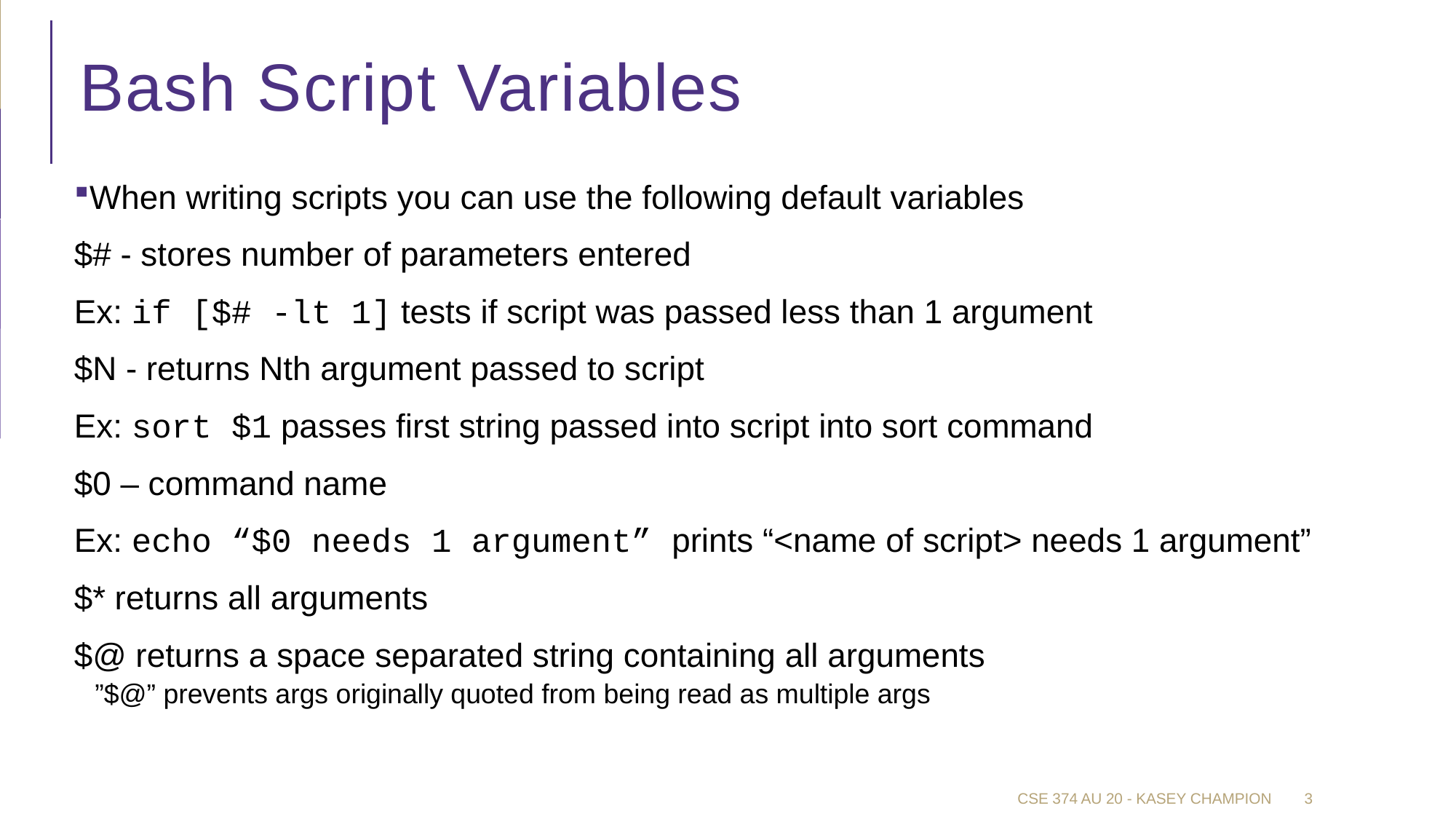

# Bash Script Variables
When writing scripts you can use the following default variables
$# - stores number of parameters entered
Ex: if [$# -lt 1] tests if script was passed less than 1 argument
$N - returns Nth argument passed to script
Ex: sort $1 passes first string passed into script into sort command
$0 – command name
Ex: echo “$0 needs 1 argument” prints “<name of script> needs 1 argument”
$* returns all arguments
$@ returns a space separated string containing all arguments
”$@” prevents args originally quoted from being read as multiple args

CSE 374 au 20 - Kasey Champion
3